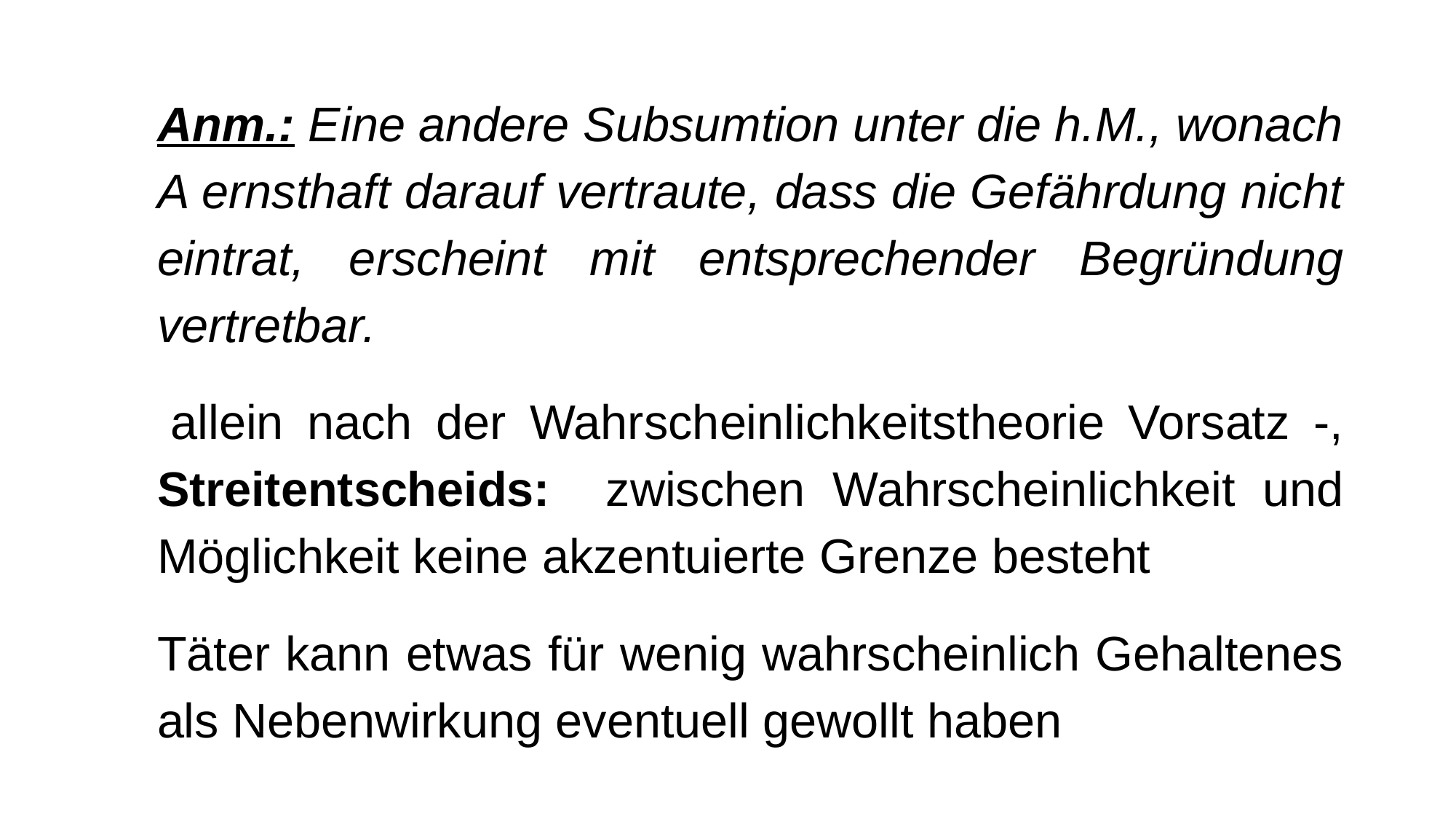

Anm.: Eine andere Subsumtion unter die h.M., wonach A ernsthaft darauf vertraute, dass die Gefährdung nicht eintrat, erscheint mit entsprechender Begründung vertretbar.
 allein nach der Wahrscheinlichkeitstheorie Vorsatz -, Streitentscheids:  zwischen Wahrscheinlichkeit und Möglichkeit keine akzentuierte Grenze besteht
Täter kann etwas für wenig wahrscheinlich Gehaltenes als Nebenwirkung eventuell gewollt haben